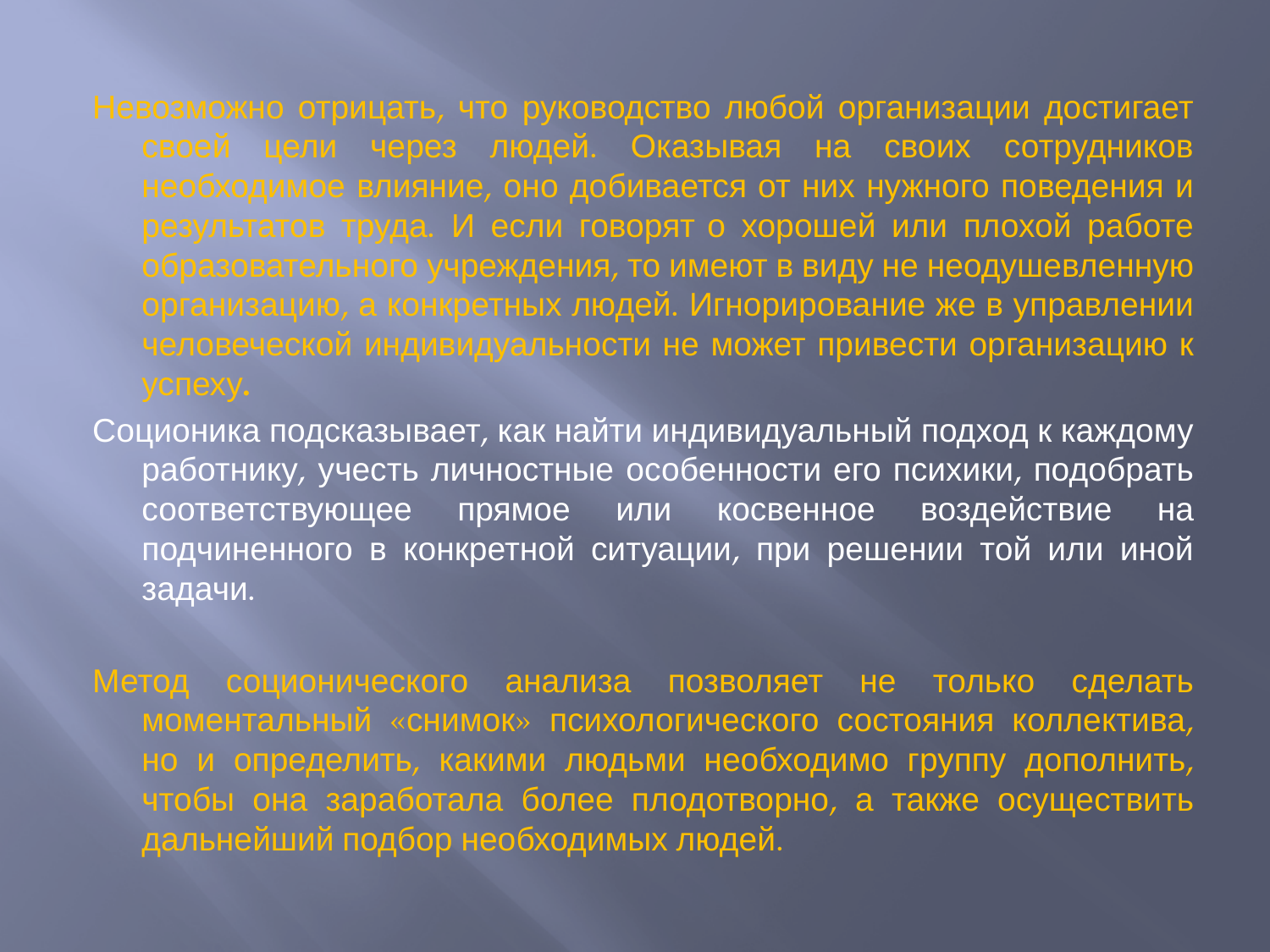

#
Невозможно отрицать, что руководство любой организации достигает своей цели через людей. Оказывая на своих сотрудников необходимое влияние, оно добивается от них нужного поведения и результатов труда. И если говорят о хорошей или плохой работе образовательного учреждения, то имеют в виду не неодушевленную организацию, а конкретных людей. Игнорирование же в управлении человеческой индивидуальности не может привести организацию к успеху.
Соционика подсказывает, как найти индивидуальный подход к каждому работнику, учесть личностные особенности его психики, подобрать соответствующее прямое или косвенное воздействие на подчиненного в конкретной ситуации, при решении той или иной задачи.

Метод соционического анализа позволяет не только сделать моментальный «снимок» психологического состояния коллектива, но и определить, какими людьми необходимо группу дополнить, чтобы она заработала более плодотворно, а также осуществить дальнейший подбор необходимых людей.